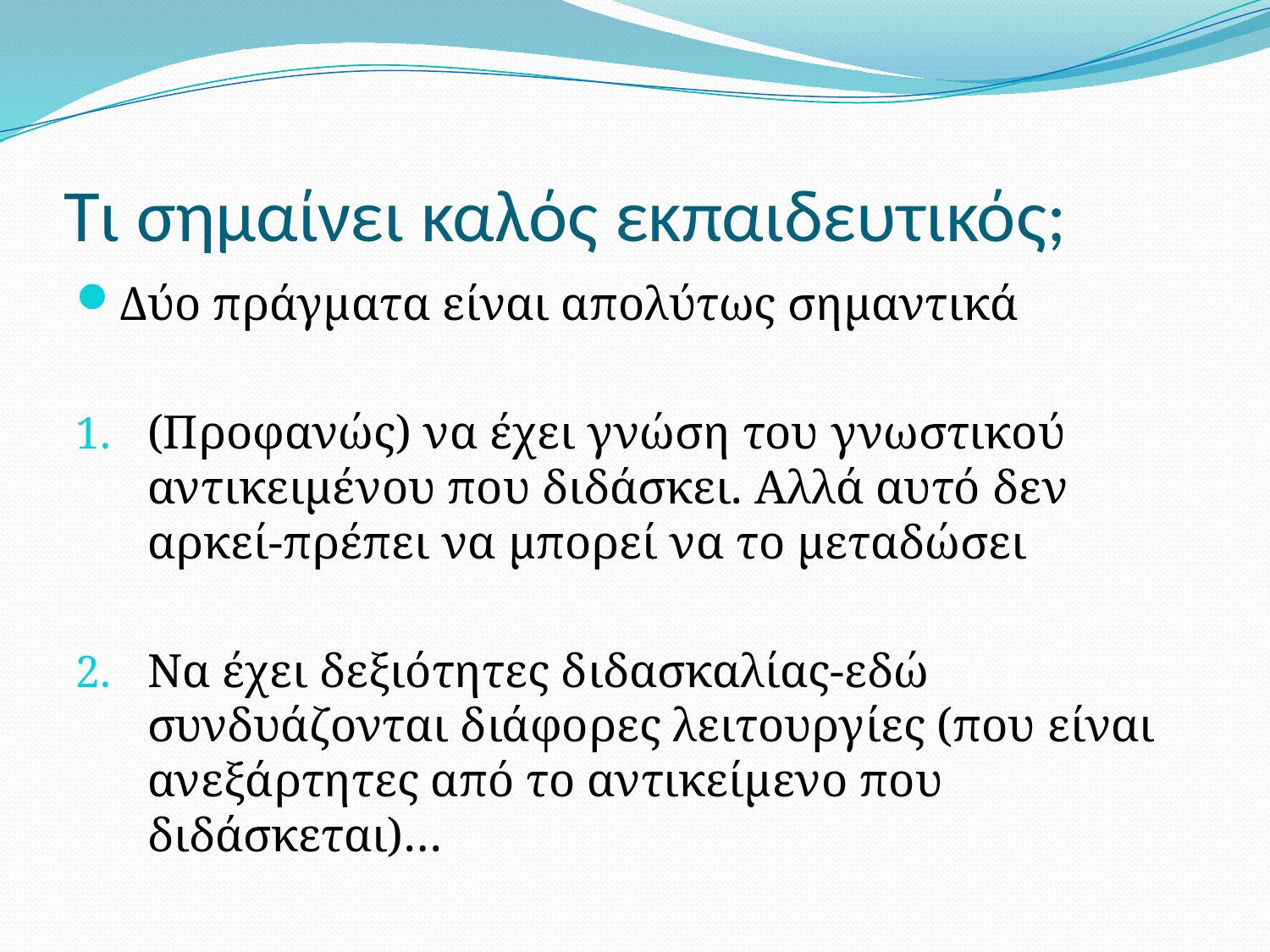

# Τι σημαίνει καλός εκπαιδευτικός;
Δύο πράγματα είναι απολύτως σημαντικά

(Προφανώς) να έχει γνώση του γνωστικού αντικειμένου που διδάσκει. Αλλά αυτό δεν αρκεί-πρέπει να μπορεί να το μεταδώσει

Να έχει δεξιότητες διδασκαλίας-εδώ συνδυάζονται διάφορες λειτουργίες (που είναι ανεξάρτητες από το αντικείμενο που διδάσκεται)…